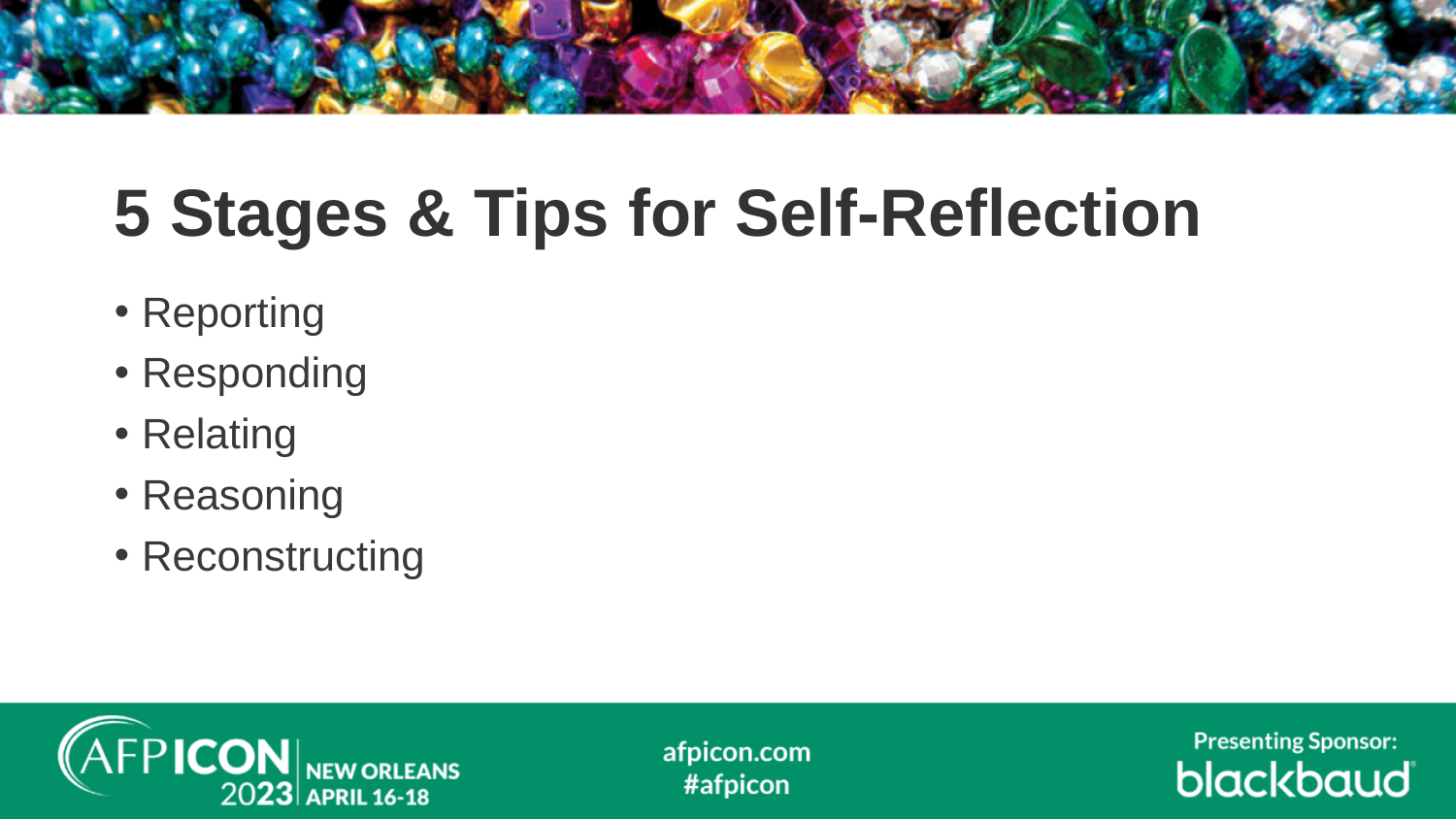

# 5 Stages & Tips for Self-Reflection
Reporting
Responding
Relating
Reasoning
Reconstructing